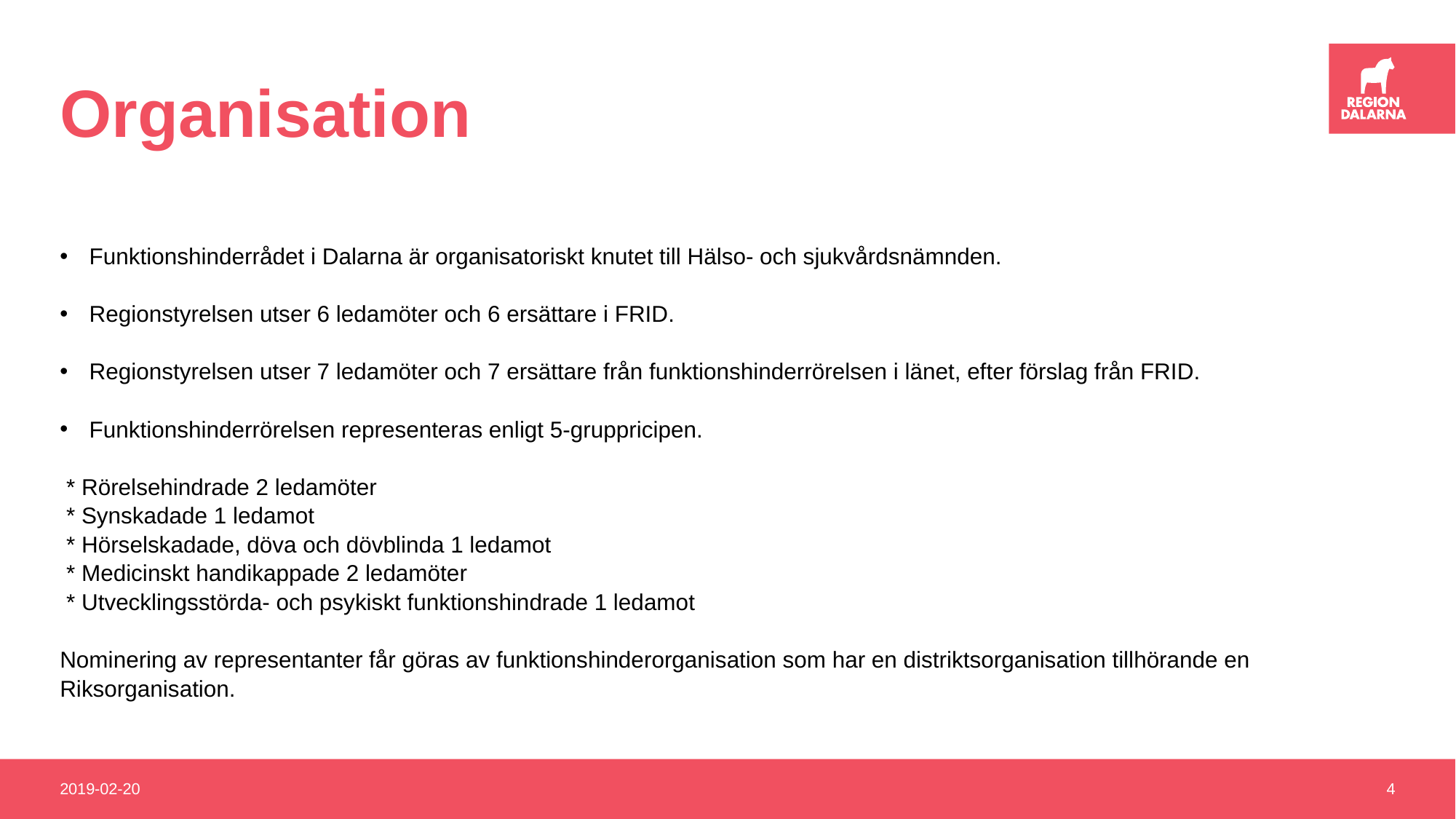

# Organisation
Funktionshinderrådet i Dalarna är organisatoriskt knutet till Hälso- och sjukvårdsnämnden.

Regionstyrelsen utser 6 ledamöter och 6 ersättare i FRID.

Regionstyrelsen utser 7 ledamöter och 7 ersättare från funktionshinderrörelsen i länet, efter förslag från FRID.

Funktionshinderrörelsen representeras enligt 5-gruppricipen.

 * Rörelsehindrade 2 ledamöter
 * Synskadade 1 ledamot
 * Hörselskadade, döva och dövblinda 1 ledamot
 * Medicinskt handikappade 2 ledamöter
 * Utvecklingsstörda- och psykiskt funktionshindrade 1 ledamot

Nominering av representanter får göras av funktionshinderorganisation som har en distriktsorganisation tillhörande en
Riksorganisation.

2019-02-20

4